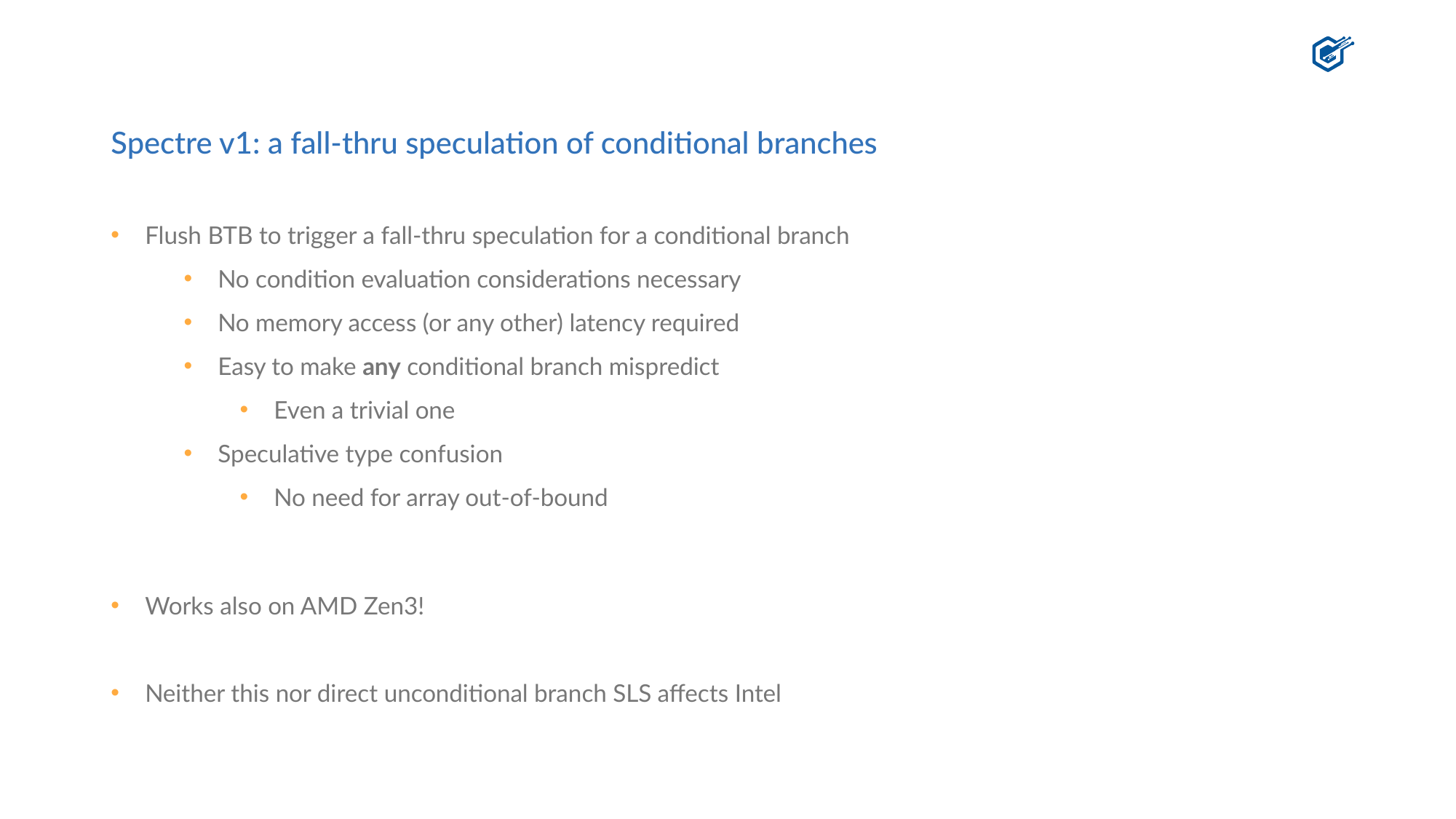

# Spectre v1: a fall-thru speculation of conditional branches
Flush BTB to trigger a fall-thru speculation for a conditional branch
No condition evaluation considerations necessary
No memory access (or any other) latency required
Easy to make any conditional branch mispredict
Even a trivial one
Speculative type confusion
No need for array out-of-bound

Works also on AMD Zen3!

Neither this nor direct unconditional branch SLS affects Intel